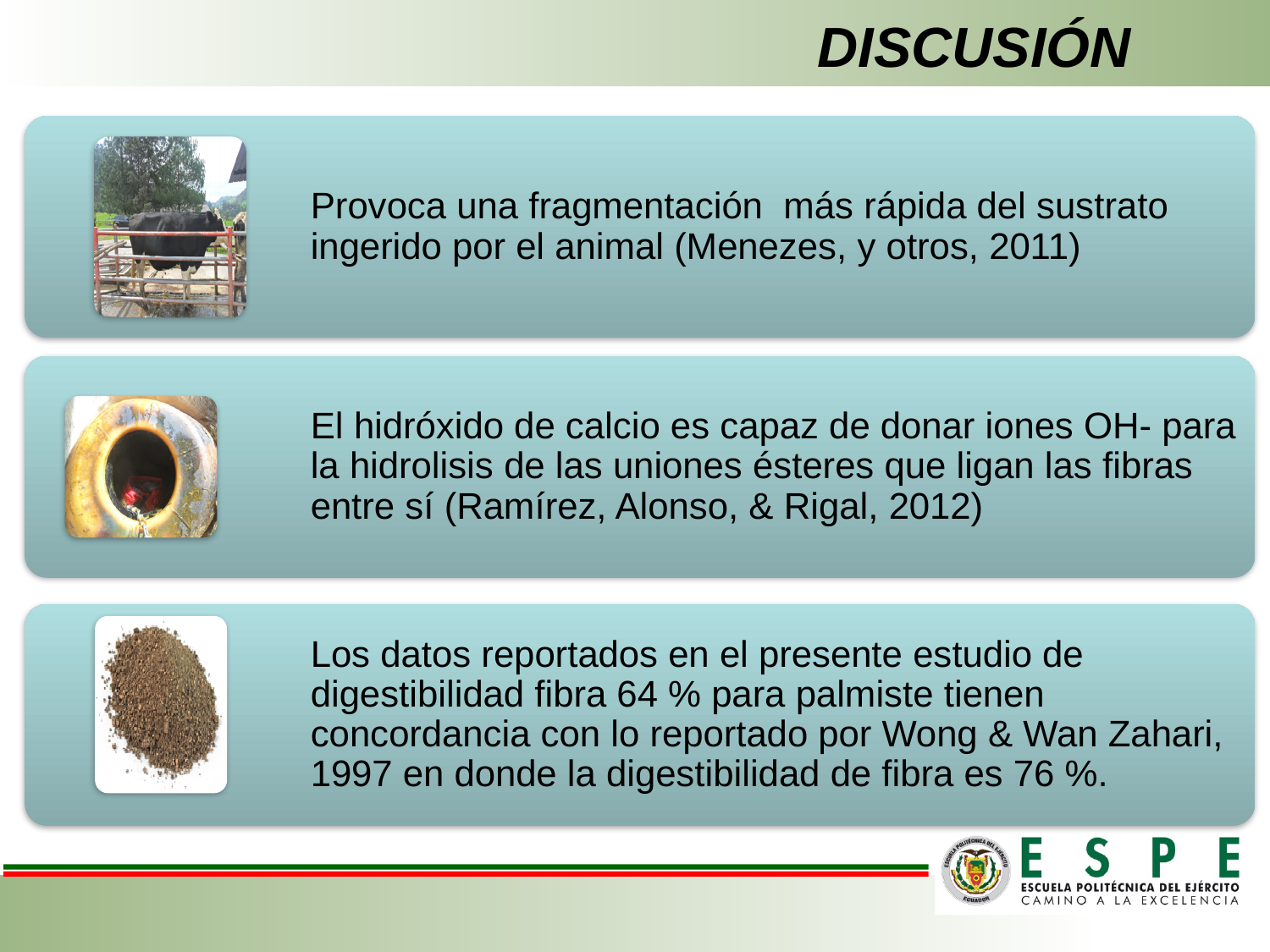

DISCUSIÓN
Provoca una fragmentación  más rápida del sustrato ingerido por el animal (Menezes, y otros, 2011)
Los datos reportados en el presente estudio de digestibilidad fibra 64 % para palmiste tienen concordancia con lo reportado por Wong & Wan Zahari, 1997 en donde la digestibilidad de fibra es 76 %.
El hidróxido de calcio es capaz de donar iones OH- para la hidrolisis de las uniones ésteres que ligan las fibras entre sí (Ramírez, Alonso, & Rigal, 2012)